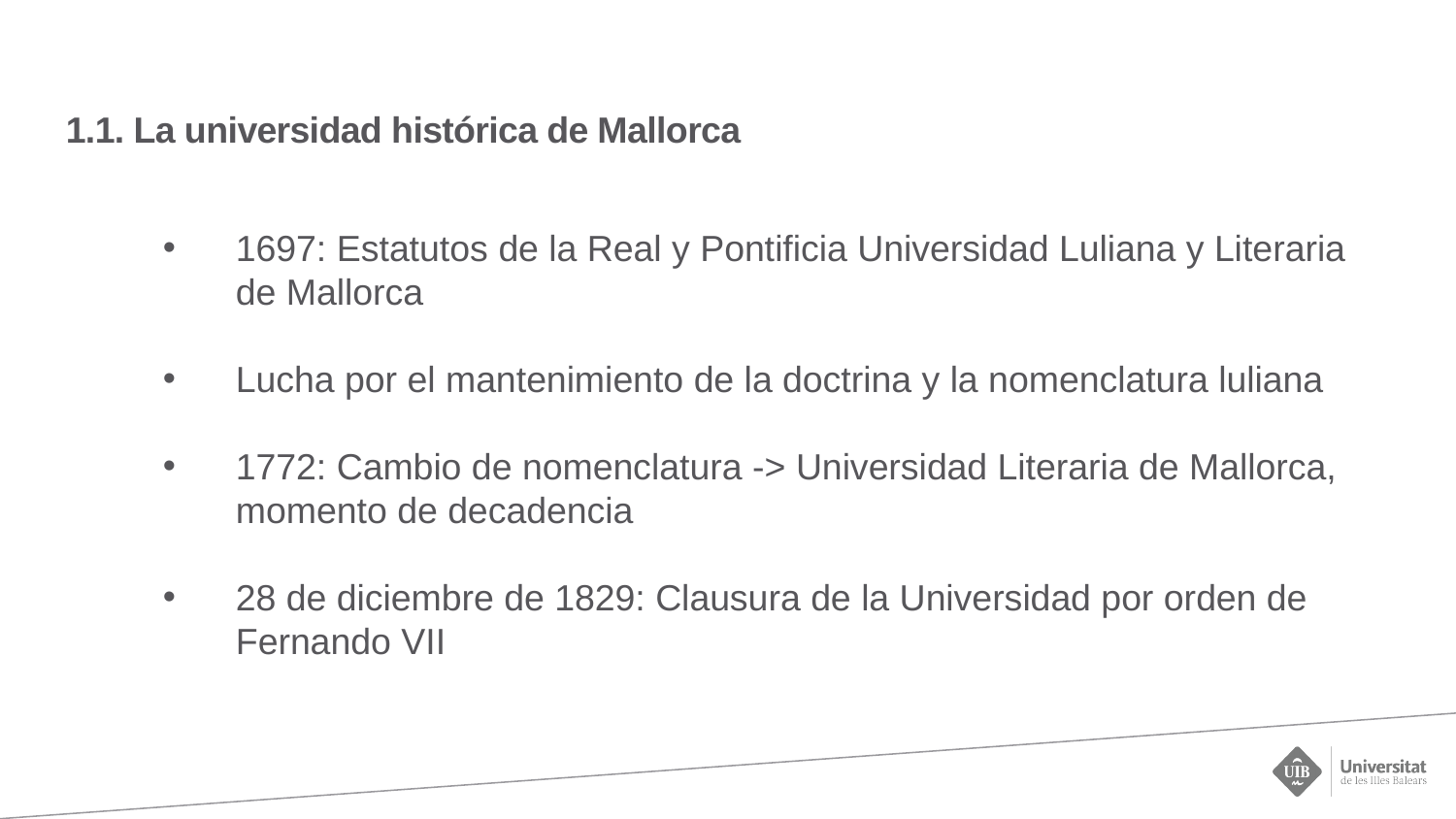

1.1. La universidad histórica de Mallorca

1697: Estatutos de la Real y Pontificia Universidad Luliana y Literaria de Mallorca

Lucha por el mantenimiento de la doctrina y la nomenclatura luliana

1772: Cambio de nomenclatura -> Universidad Literaria de Mallorca, momento de decadencia

28 de diciembre de 1829: Clausura de la Universidad por orden de Fernando VII